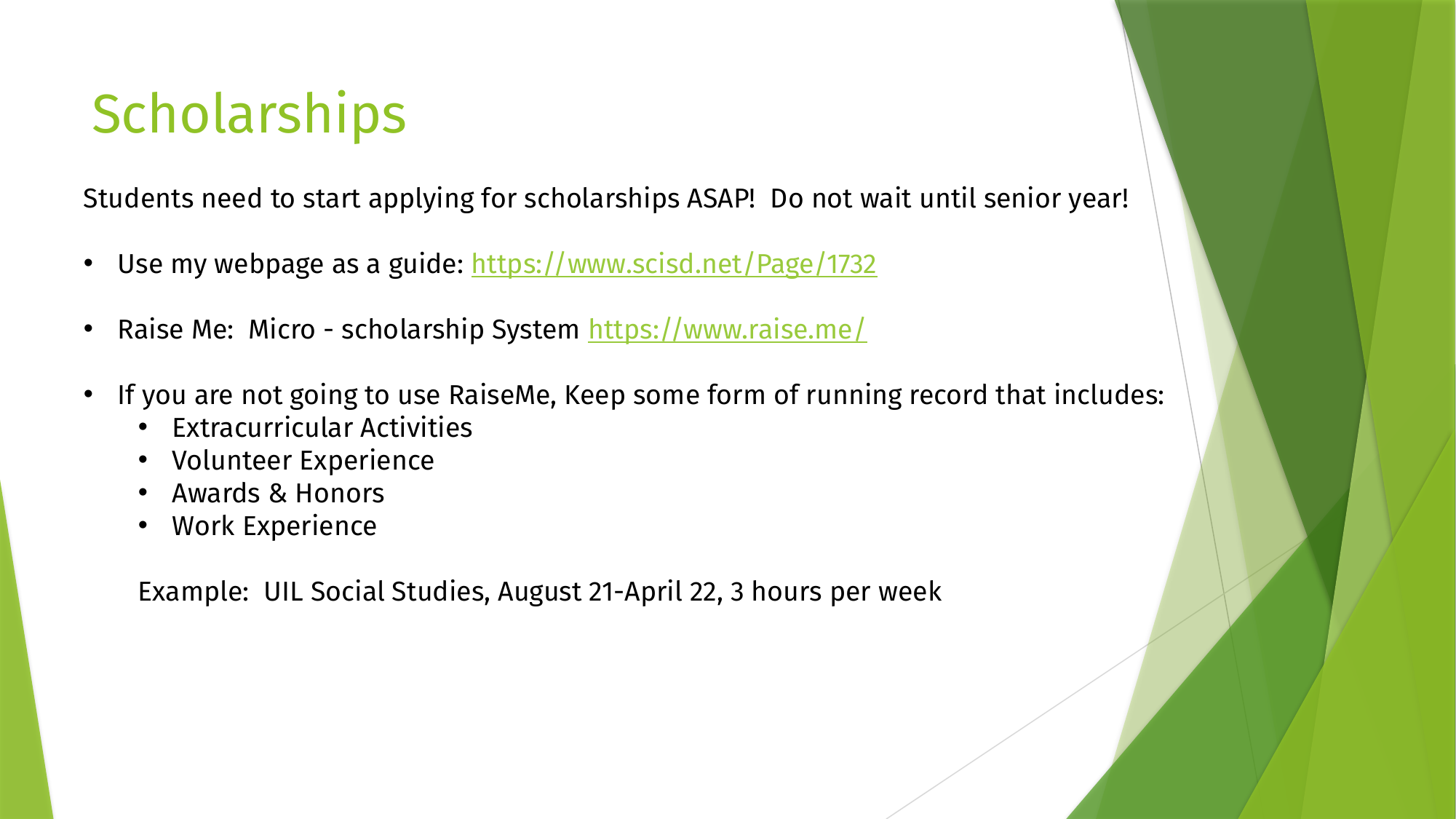

# Scholarships
Students need to start applying for scholarships ASAP!  Do not wait until senior year!

Use my webpage as a guide: https://www.scisd.net/Page/1732

Raise Me:  Micro - scholarship System https://www.raise.me/

If you are not going to use RaiseMe, Keep some form of running record that includes:
Extracurricular Activities
Volunteer Experience
Awards & Honors
Work Experience

Example:  UIL Social Studies, August 21-April 22, 3 hours per week